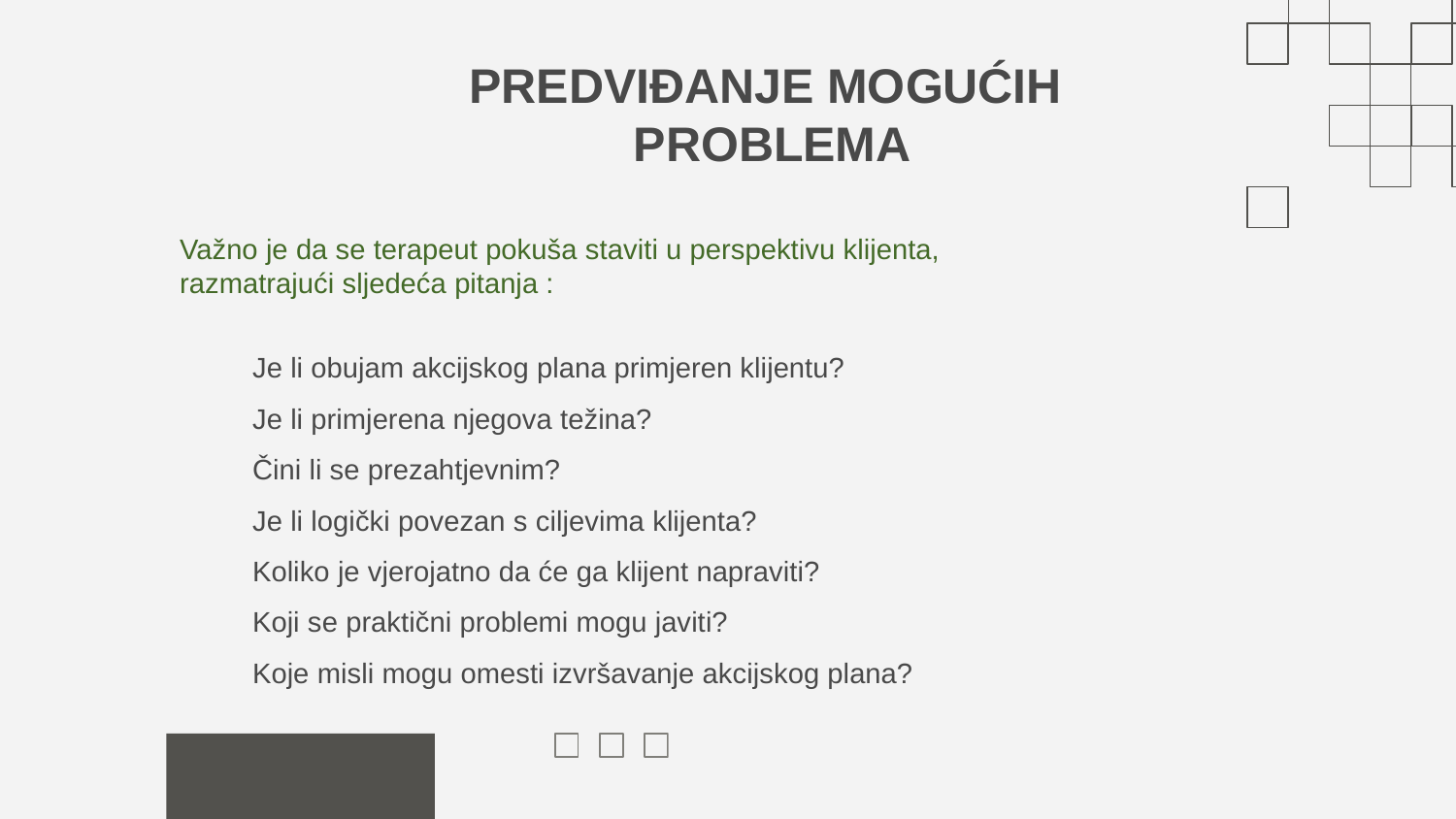

# PREDVIĐANJE MOGUĆIH PROBLEMA
Važno je da se terapeut pokuša staviti u perspektivu klijenta,
razmatrajući sljedeća pitanja :

Je li obujam akcijskog plana primjeren klijentu?
Je li primjerena njegova težina?
Čini li se prezahtjevnim?
Je li logički povezan s ciljevima klijenta?
Koliko je vjerojatno da će ga klijent napraviti?
Koji se praktični problemi mogu javiti?
Koje misli mogu omesti izvršavanje akcijskog plana?